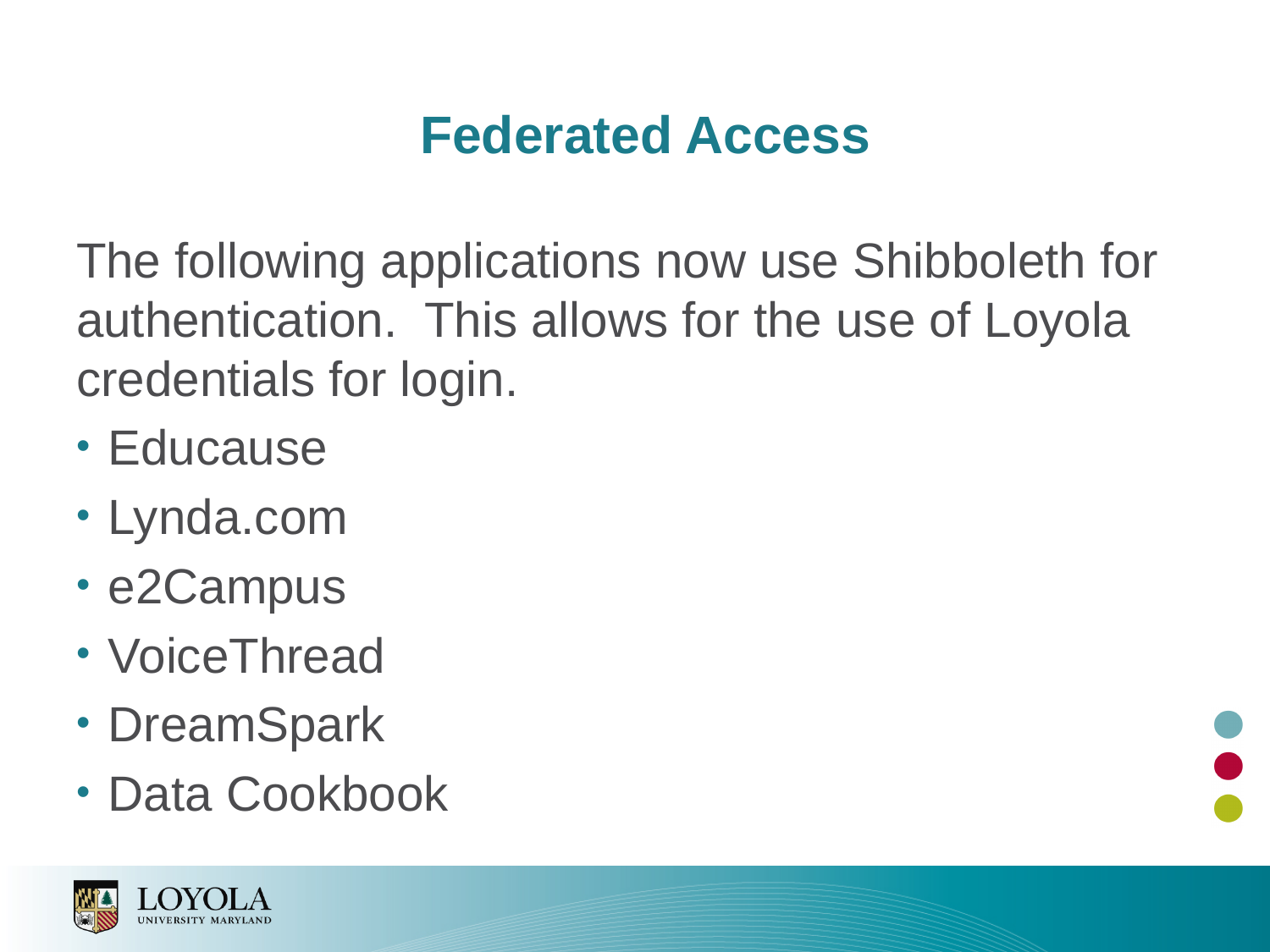

# Federated Access
The following applications now use Shibboleth for authentication.  This allows for the use of Loyola credentials for login.
Educause
Lynda.com
e2Campus
VoiceThread
DreamSpark
Data Cookbook